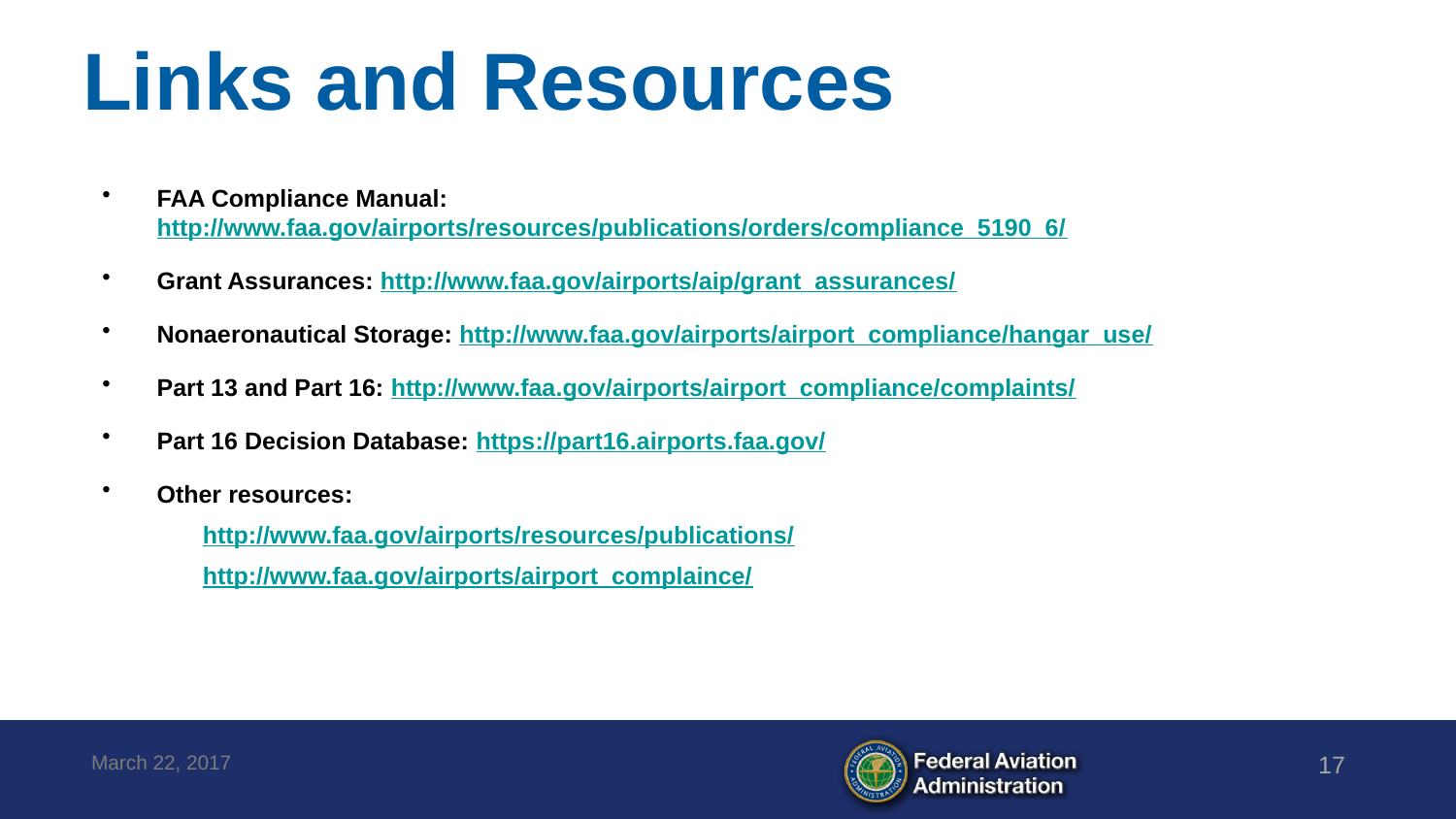

# Links and Resources
FAA Compliance Manual: http://www.faa.gov/airports/resources/publications/orders/compliance_5190_6/
Grant Assurances: http://www.faa.gov/airports/aip/grant_assurances/
Nonaeronautical Storage: http://www.faa.gov/airports/airport_compliance/hangar_use/
Part 13 and Part 16: http://www.faa.gov/airports/airport_compliance/complaints/
Part 16 Decision Database: https://part16.airports.faa.gov/
Other resources:
http://www.faa.gov/airports/resources/publications/
http://www.faa.gov/airports/airport_complaince/
March 22, 2017
17